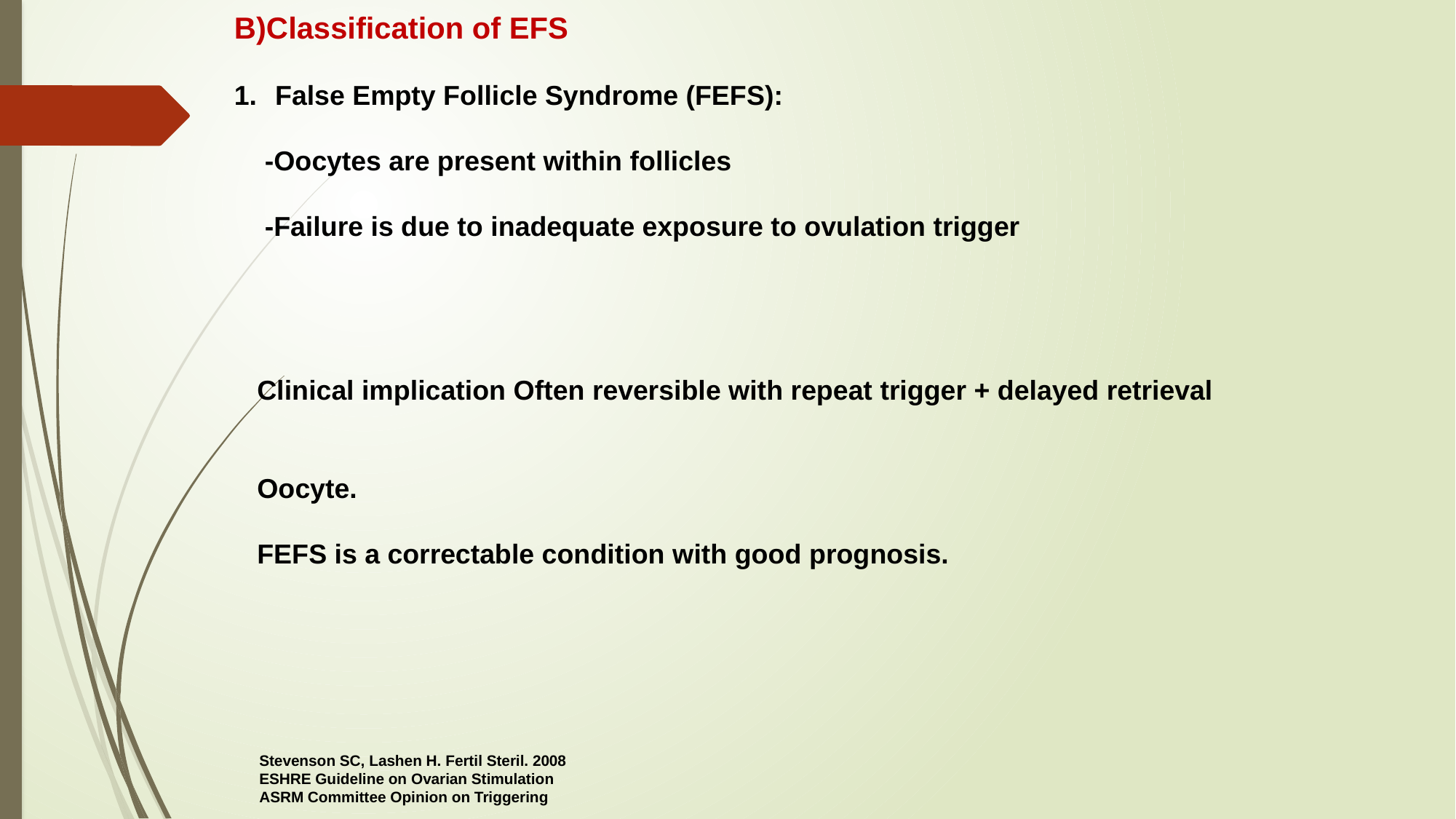

B)Classification of EFS

False Empty Follicle Syndrome (FEFS):

    -Oocytes are present within follicles

    -Failure is due to inadequate exposure to ovulation trigger

   Clinical implication Often reversible with repeat trigger + delayed retrieval
   Oocyte.

   FEFS is a correctable condition with good prognosis.

      Stevenson SC, Lashen H. Fertil Steril. 2008
      ESHRE Guideline on Ovarian Stimulation
      ASRM Committee Opinion on Triggering